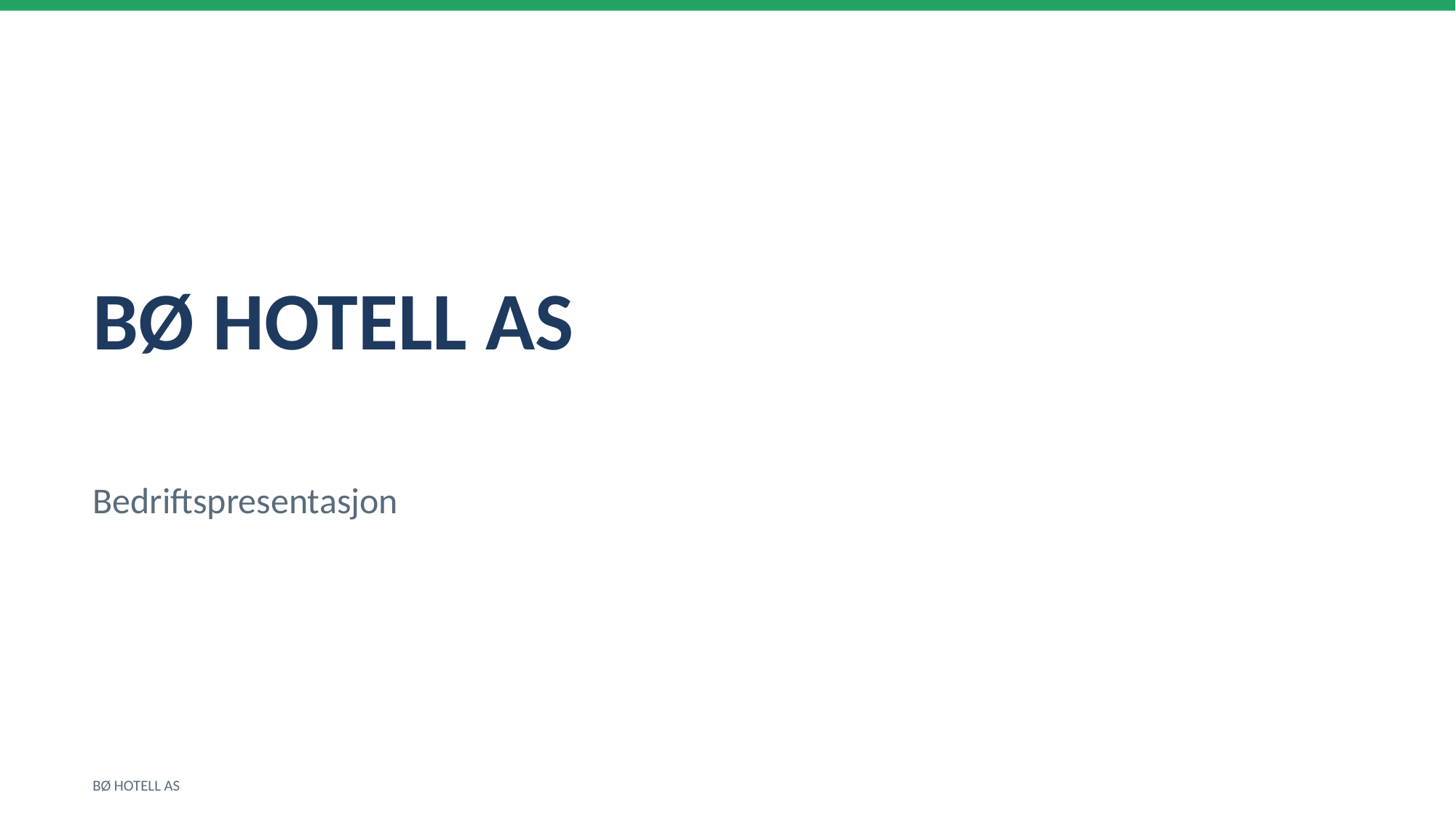

BØ HOTELL AS
Bedriftspresentasjon
BØ HOTELL AS